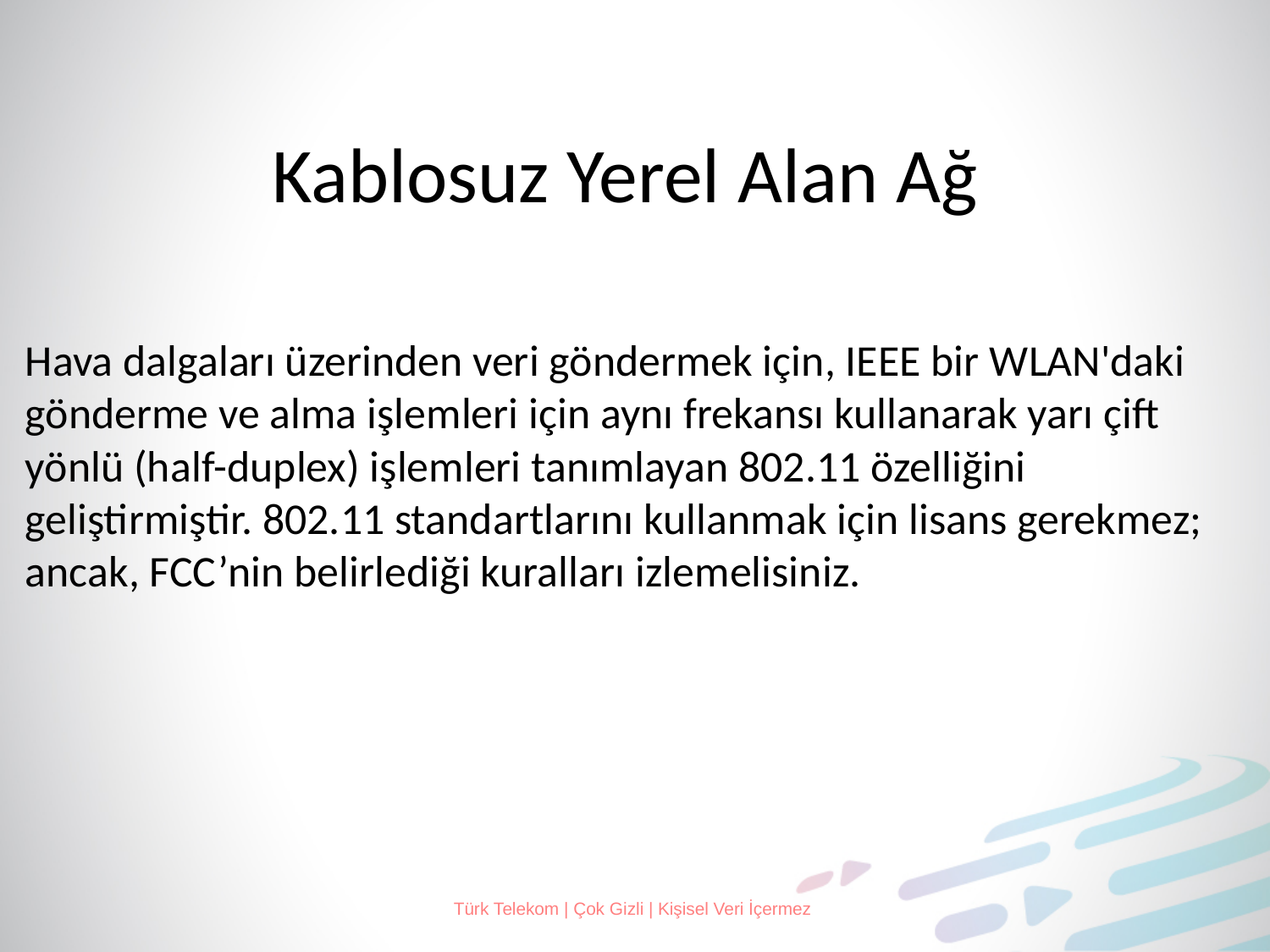

# Kablosuz Yerel Alan Ağ
Hava dalgaları üzerinden veri göndermek için, IEEE bir WLAN'daki gönderme ve alma işlemleri için aynı frekansı kullanarak yarı çift yönlü (half-duplex) işlemleri tanımlayan 802.11 özelliğini geliştirmiştir. 802.11 standartlarını kullanmak için lisans gerekmez; ancak, FCC’nin belirlediği kuralları izlemelisiniz.

Türk Telekom | Çok Gizli | Kişisel Veri İçermez